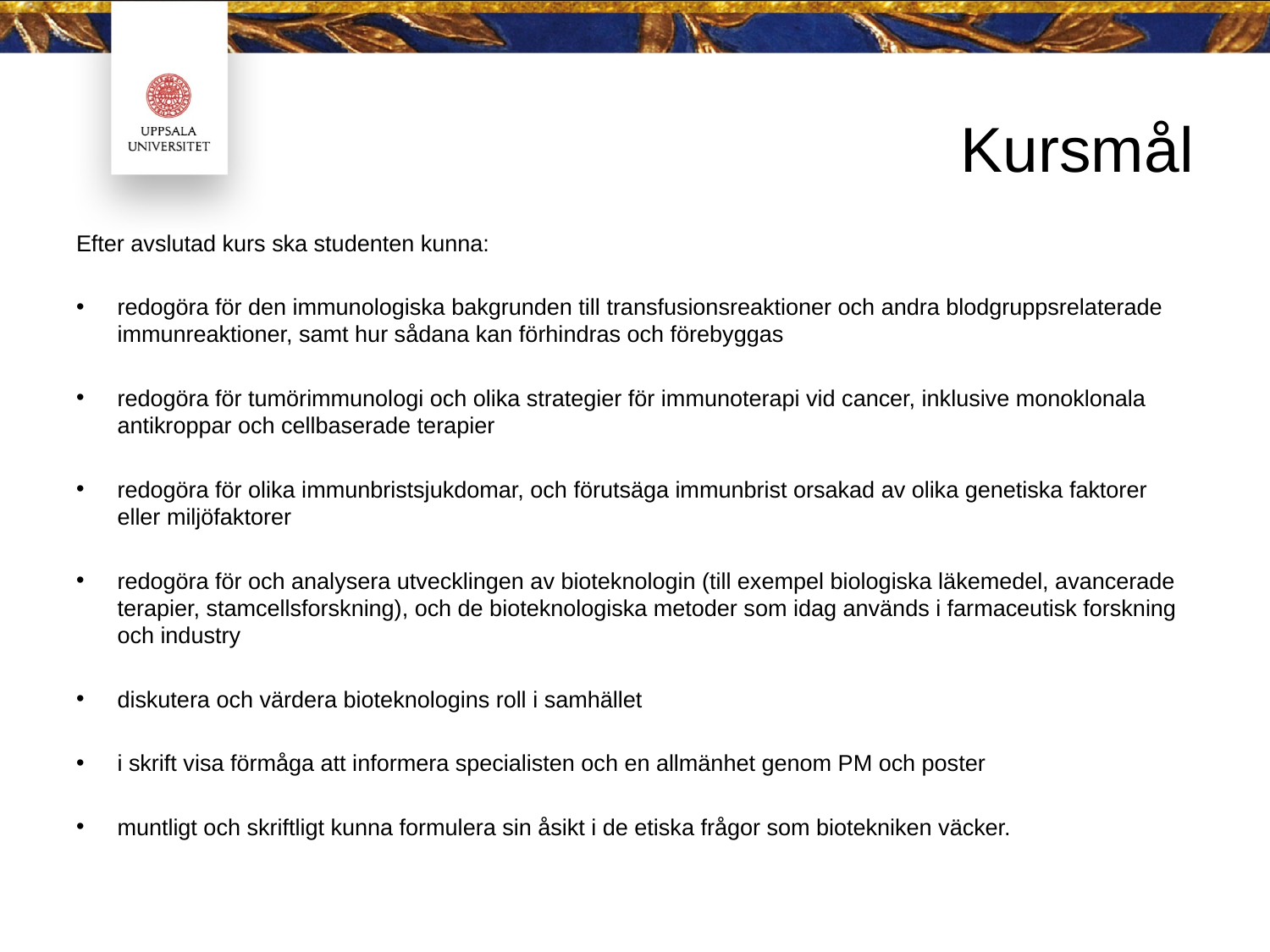

# Kursmål
Efter avslutad kurs ska studenten kunna:

redogöra för den immunologiska bakgrunden till transfusionsreaktioner och andra blodgruppsrelaterade immunreaktioner, samt hur sådana kan förhindras och förebyggas

redogöra för tumörimmunologi och olika strategier för immunoterapi vid cancer, inklusive monoklonala antikroppar och cellbaserade terapier

redogöra för olika immunbristsjukdomar, och förutsäga immunbrist orsakad av olika genetiska faktorer eller miljöfaktorer

redogöra för och analysera utvecklingen av bioteknologin (till exempel biologiska läkemedel, avancerade terapier, stamcellsforskning), och de bioteknologiska metoder som idag används i farmaceutisk forskning och industry

diskutera och värdera bioteknologins roll i samhället

i skrift visa förmåga att informera specialisten och en allmänhet genom PM och poster

muntligt och skriftligt kunna formulera sin åsikt i de etiska frågor som biotekniken väcker.